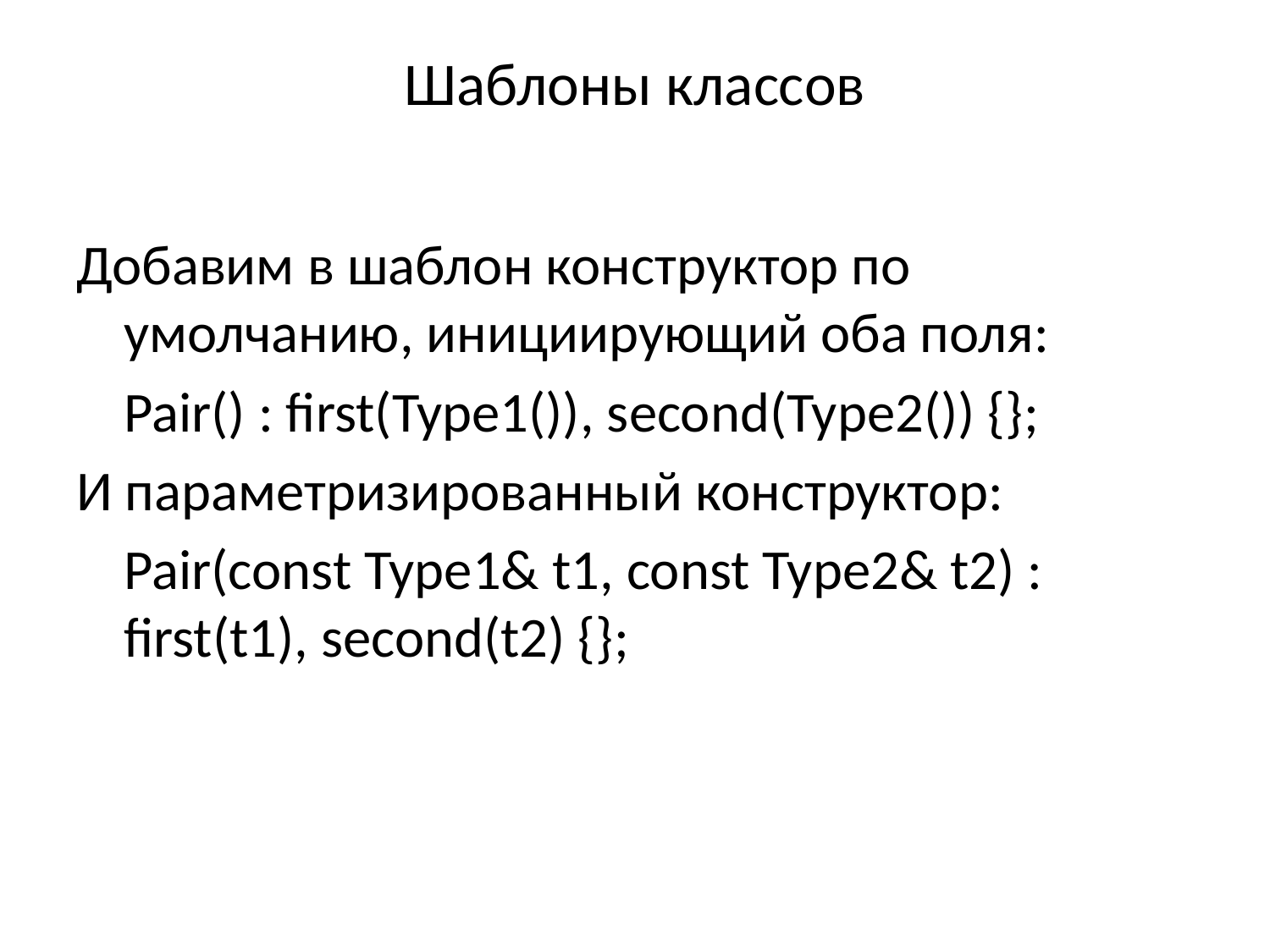

# Шаблоны классов
Добавим в шаблон конструктор по умолчанию, инициирующий оба поля:
	Pair() : first(Type1()), second(Type2()) {};
И параметризированный конструктор:
	Pair(const Type1& t1, const Type2& t2) : first(t1), second(t2) {};